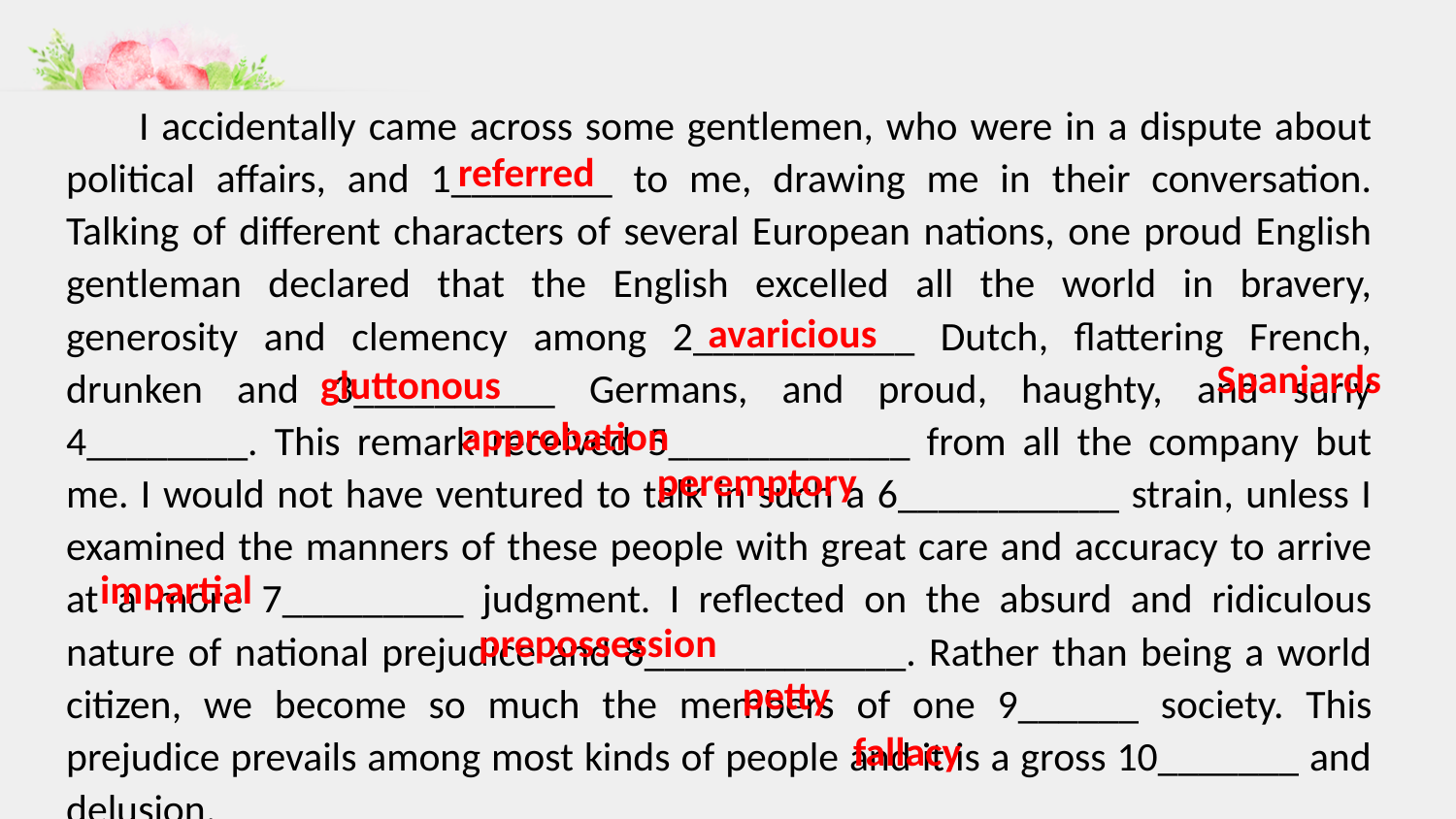

I accidentally came across some gentlemen, who were in a dispute about political affairs, and 1________ to me, drawing me in their conversation. Talking of different characters of several European nations, one proud English gentleman declared that the English excelled all the world in bravery, generosity and clemency among 2___________ Dutch, flattering French, drunken and 3__________ Germans, and proud, haughty, and surly 4________. This remark received 5____________ from all the company but me. I would not have ventured to talk in such a 6___________ strain, unless I examined the manners of these people with great care and accuracy to arrive at a more 7_________ judgment. I reflected on the absurd and ridiculous nature of national prejudice and 8_____________. Rather than being a world citizen, we become so much the members of one 9______ society. This prejudice prevails among most kinds of people and it is a gross 10_______ and delusion.
referred
avaricious
Spaniards
gluttonous
approbation
peremptory
impartial
prepossession
petty
fallacy